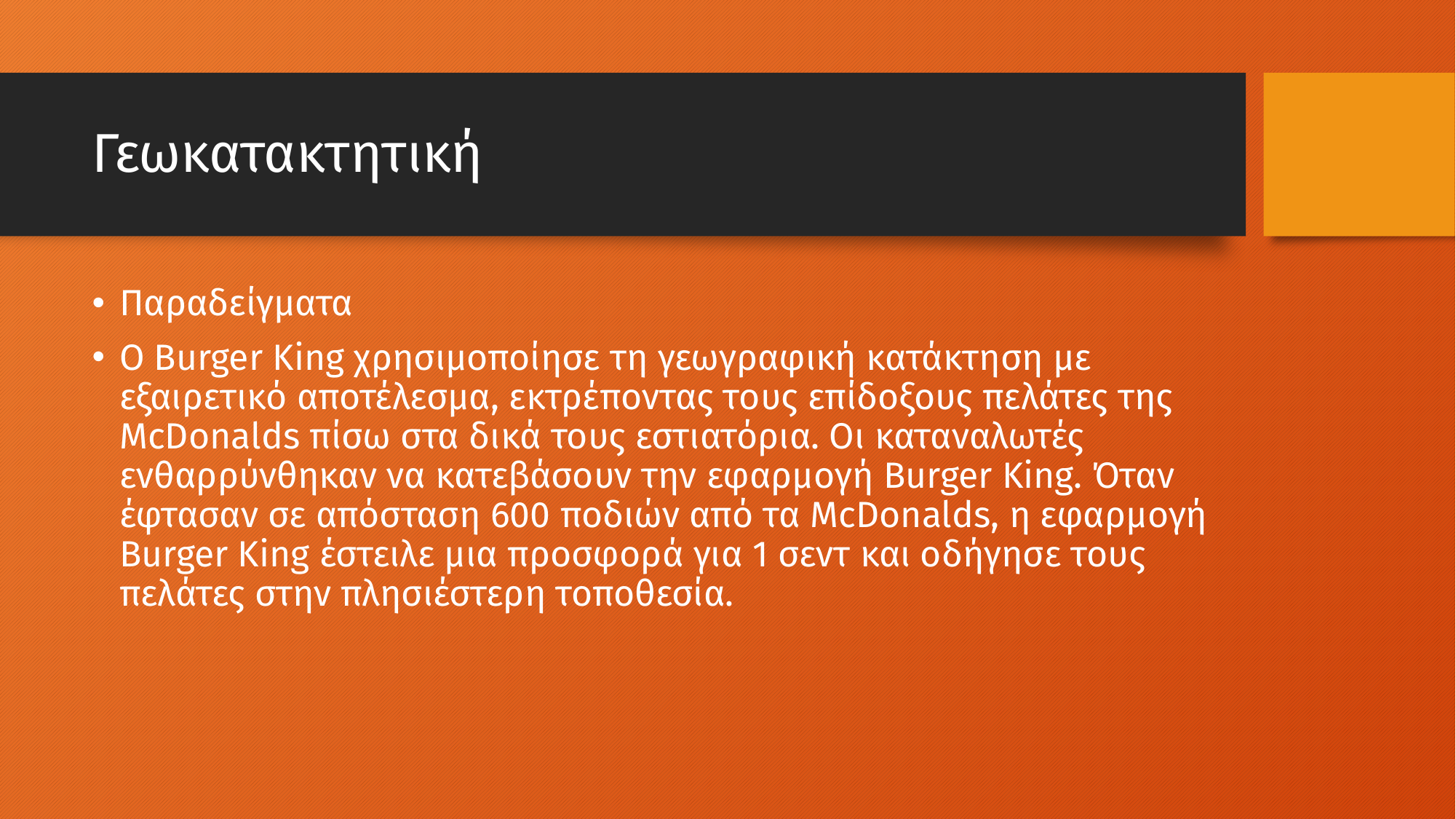

# Γεωκατακτητική
Παραδείγματα
Ο Burger King χρησιμοποίησε τη γεωγραφική κατάκτηση με εξαιρετικό αποτέλεσμα, εκτρέποντας τους επίδοξους πελάτες της McDonalds πίσω στα δικά τους εστιατόρια. Οι καταναλωτές ενθαρρύνθηκαν να κατεβάσουν την εφαρμογή Burger King. Όταν έφτασαν σε απόσταση 600 ποδιών από τα McDonalds, η εφαρμογή Burger King έστειλε μια προσφορά για 1 σεντ και οδήγησε τους πελάτες στην πλησιέστερη τοποθεσία.